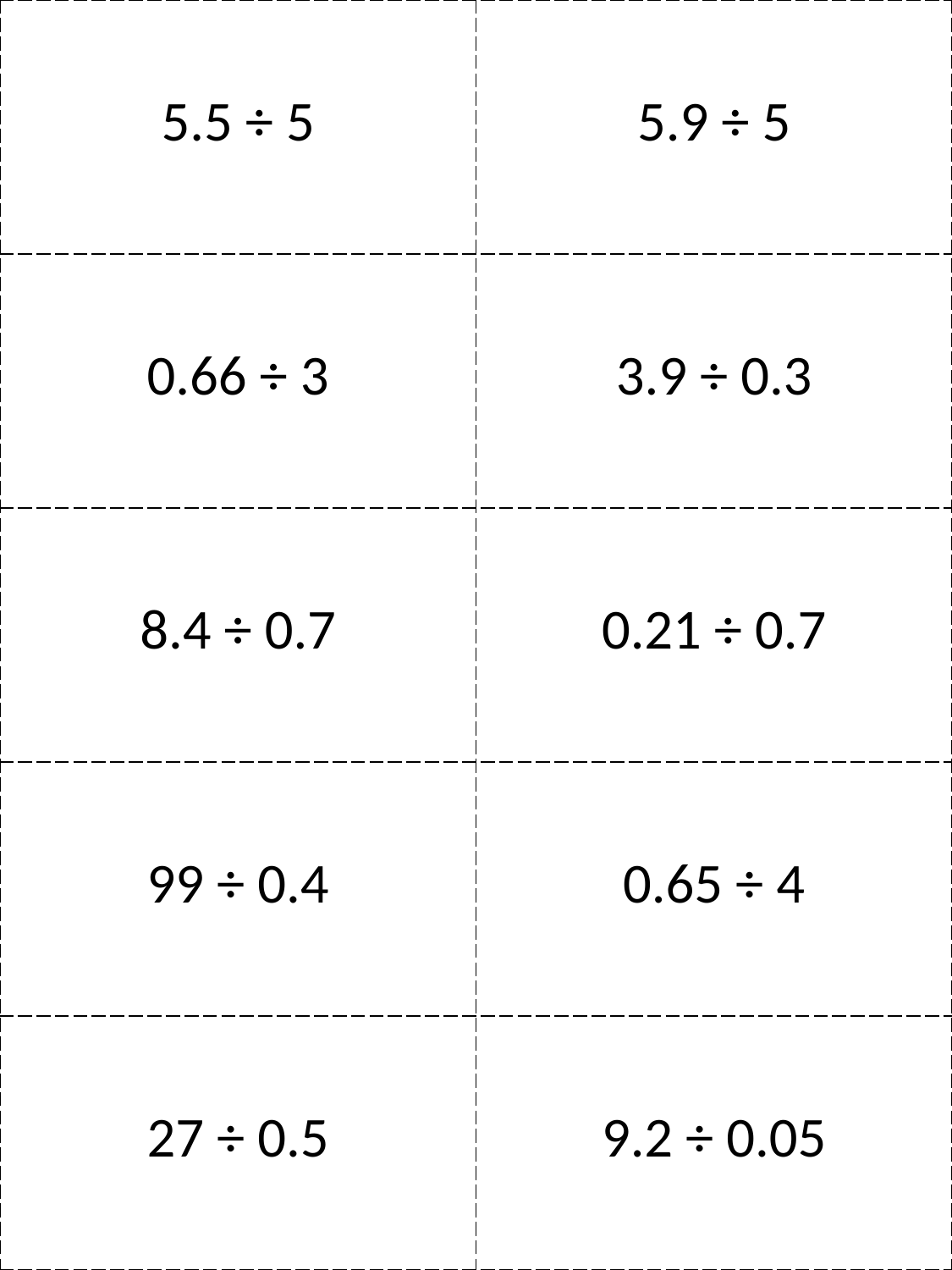

| 5.5 ÷ 5 | 5.9 ÷ 5 |
| --- | --- |
| 0.66 ÷ 3 | 3.9 ÷ 0.3 |
| 8.4 ÷ 0.7 | 0.21 ÷ 0.7 |
| 99 ÷ 0.4 | 0.65 ÷ 4 |
| 27 ÷ 0.5 | 9.2 ÷ 0.05 |